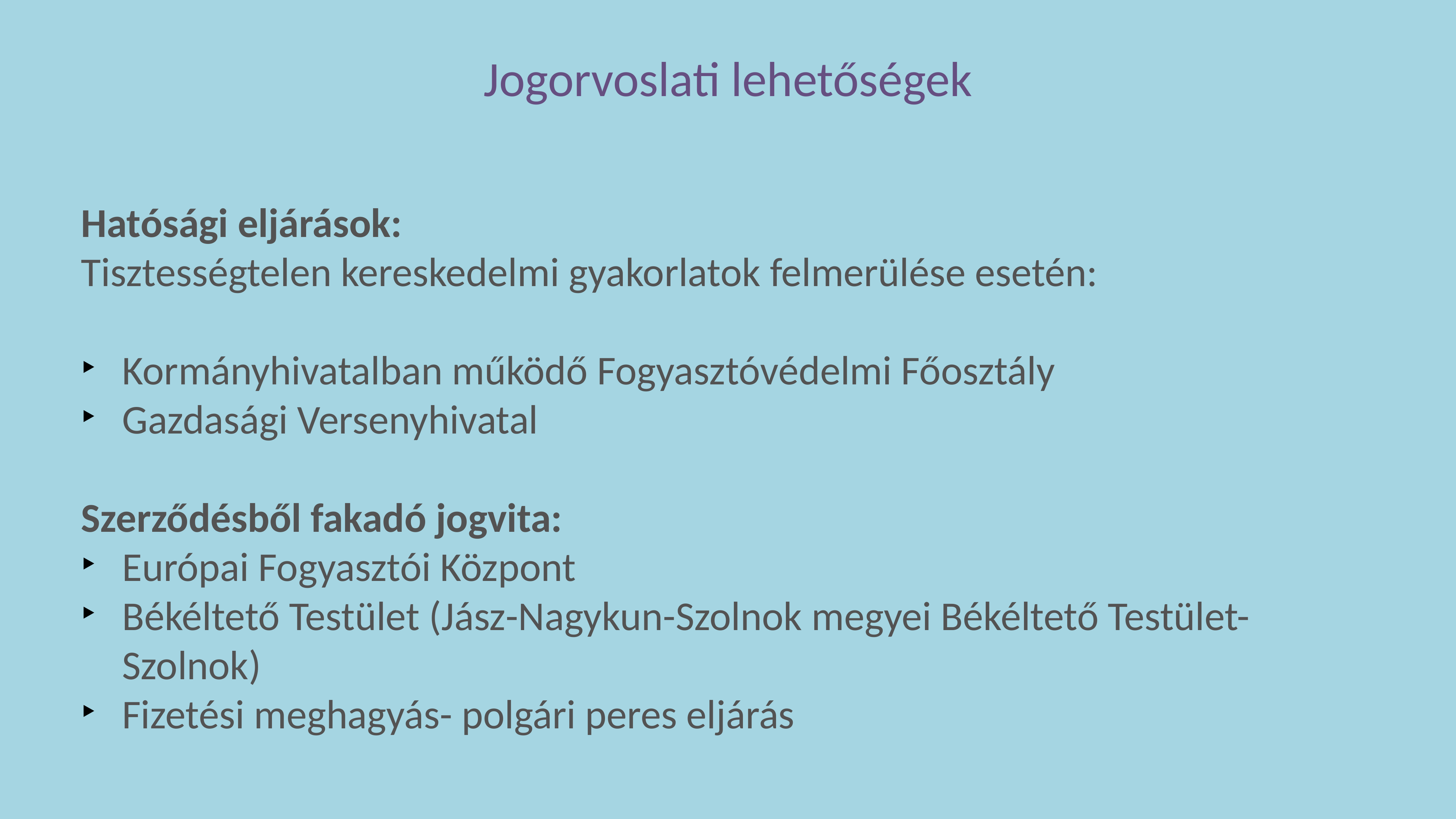

# Jogorvoslati lehetőségek

Hatósági eljárások:
Tisztességtelen kereskedelmi gyakorlatok felmerülése esetén:

Kormányhivatalban működő Fogyasztóvédelmi Főosztály
Gazdasági Versenyhivatal

Szerződésből fakadó jogvita:
Európai Fogyasztói Központ
Békéltető Testület (Jász-Nagykun-Szolnok megyei Békéltető Testület- Szolnok)
Fizetési meghagyás- polgári peres eljárás